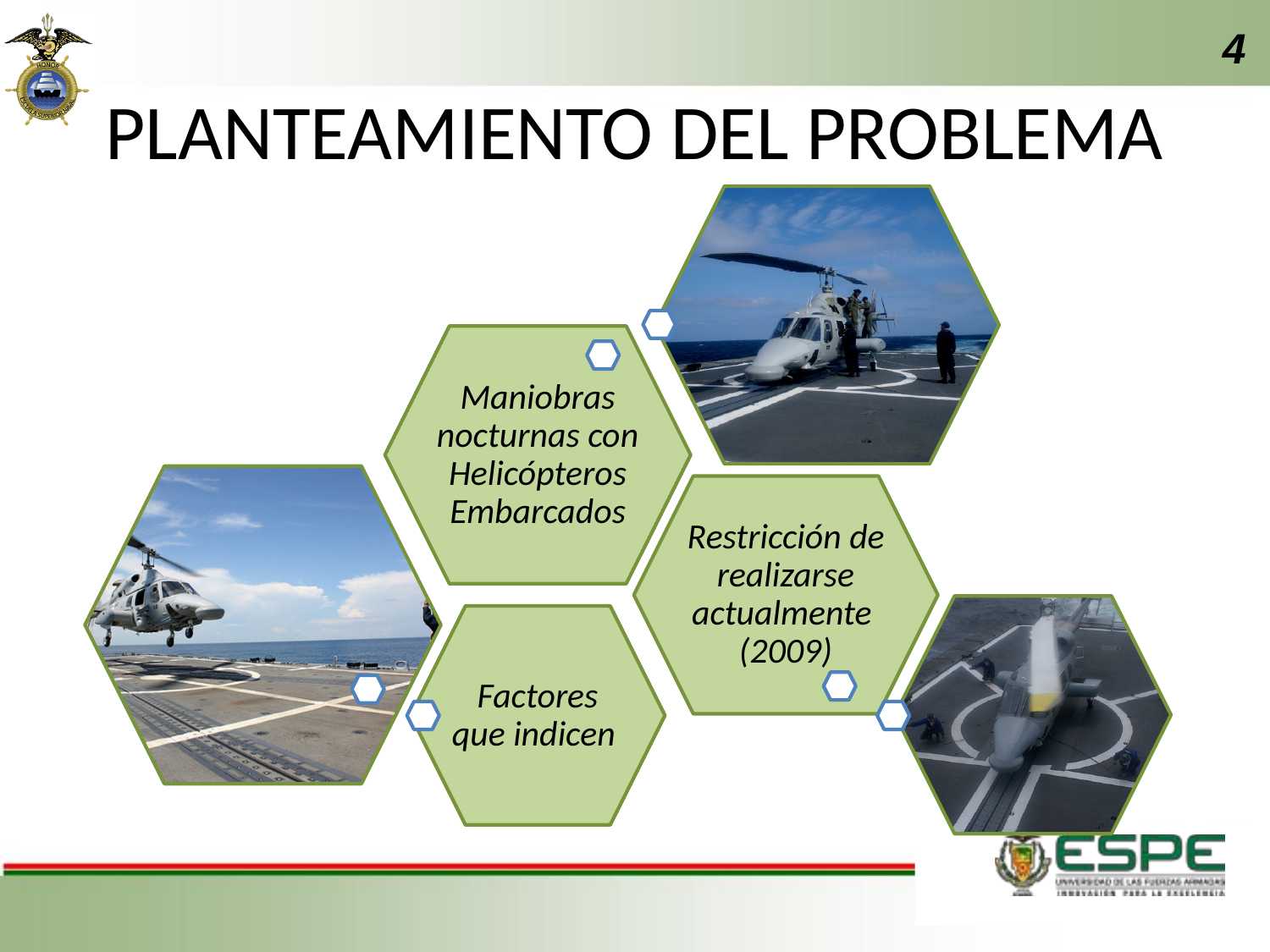

4
# PLANTEAMIENTO DEL PROBLEMA
Factores que indicen
Restricción de realizarse actualmente  (2009)
Maniobras nocturnas con Helicópteros Embarcados